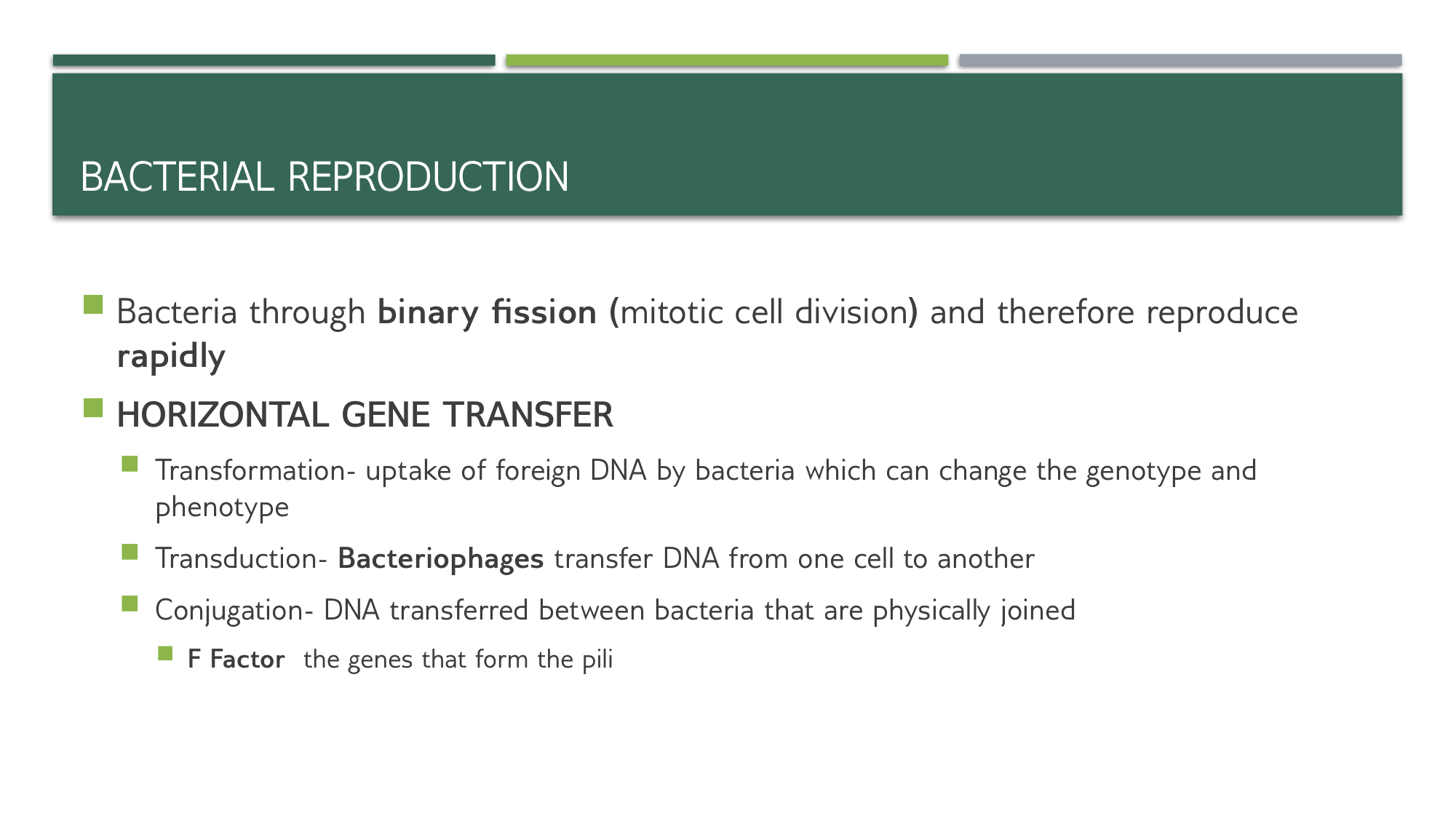

# Bacterial Reproduction
Bacteria through binary fission (mitotic cell division) and therefore reproduce rapidly
HORIZONTAL GENE TRANSFER
Transformation- uptake of foreign DNA by bacteria which can change the genotype and phenotype
Transduction- Bacteriophages transfer DNA from one cell to another
Conjugation- DNA transferred between bacteria that are physically joined
F Factor  the genes that form the pili